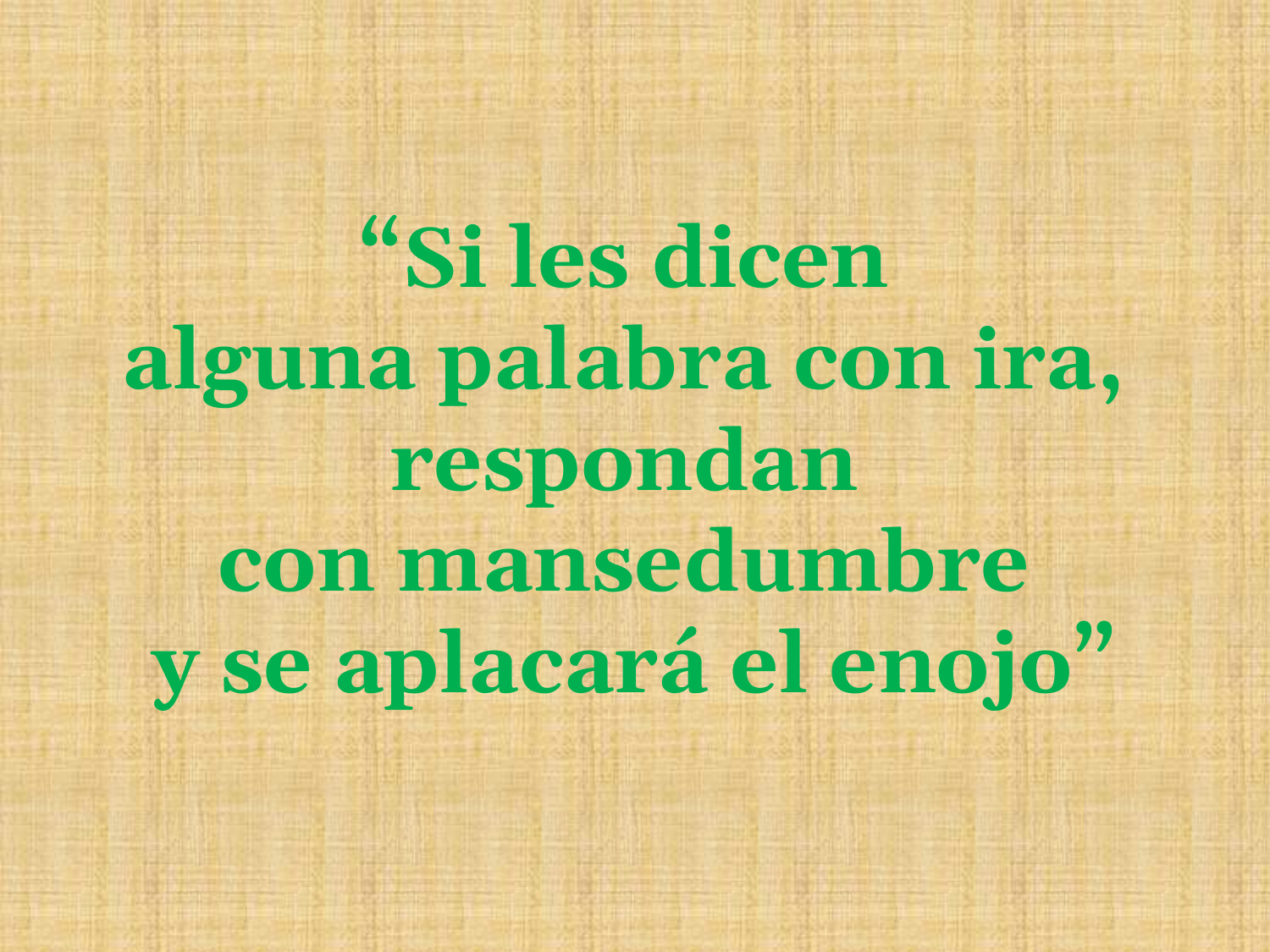

# “Si les dicen alguna palabra con ira,  respondan con mansedumbre y se aplacará el enojo”